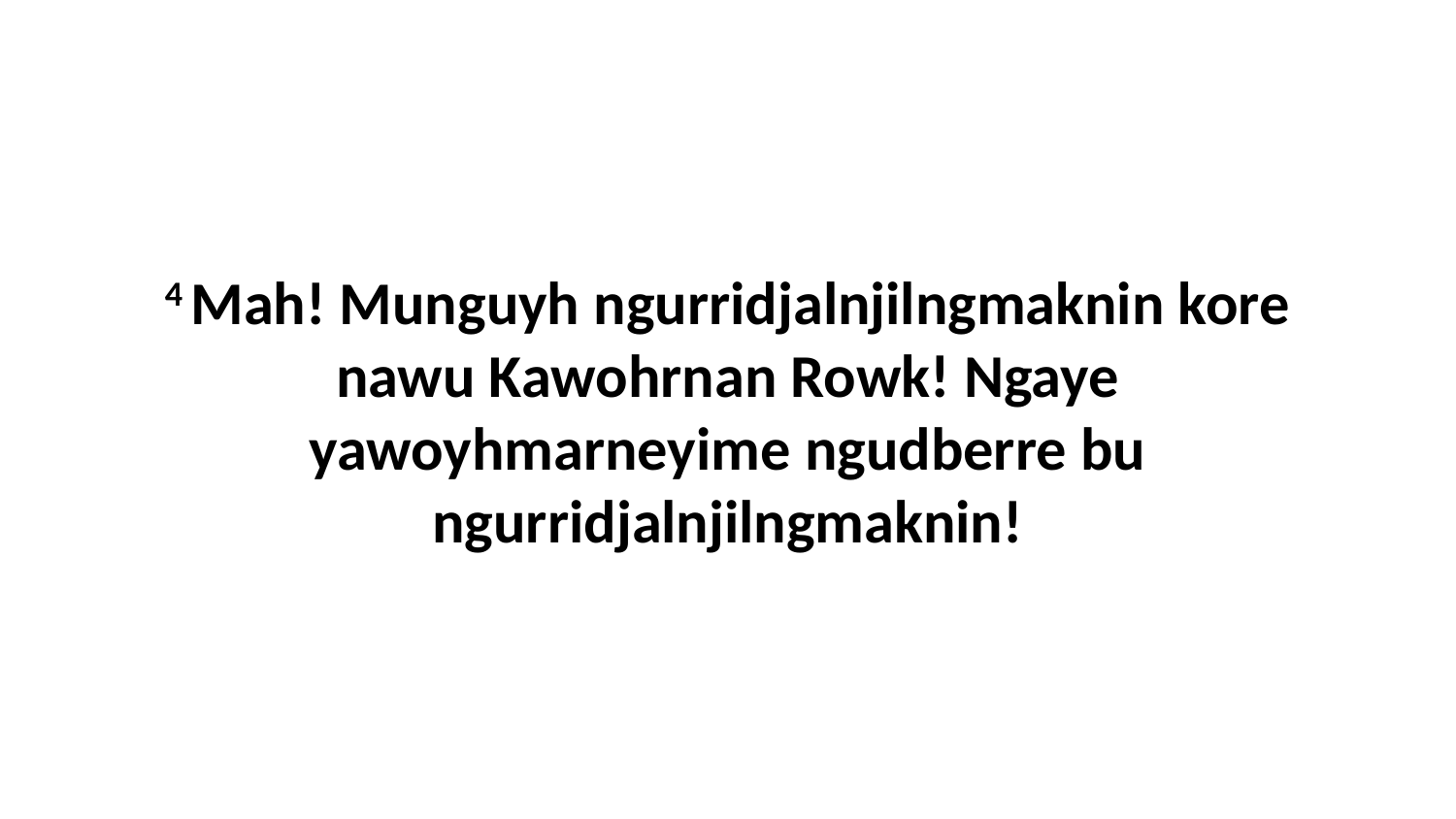

4 Mah! Munguyh ngurridjalnjilngmaknin kore nawu Kawohrnan Rowk! Ngaye yawoyhmarneyime ngudberre bu ngurridjalnjilngmaknin!